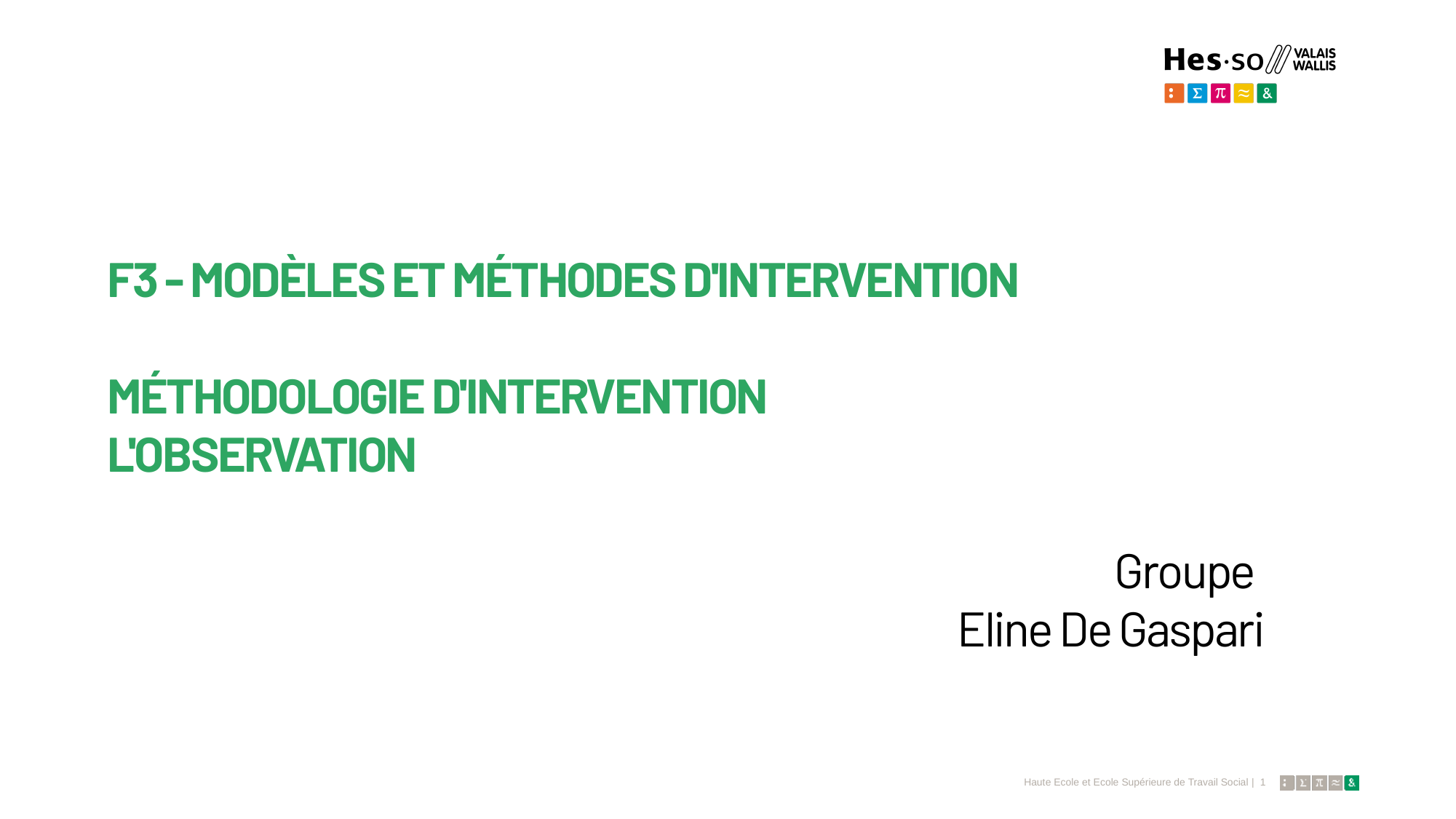

F3 - Modèles et méthodes d'intervention

Méthodologie d'intervention
L'Observation

Groupe
Eline De Gaspari